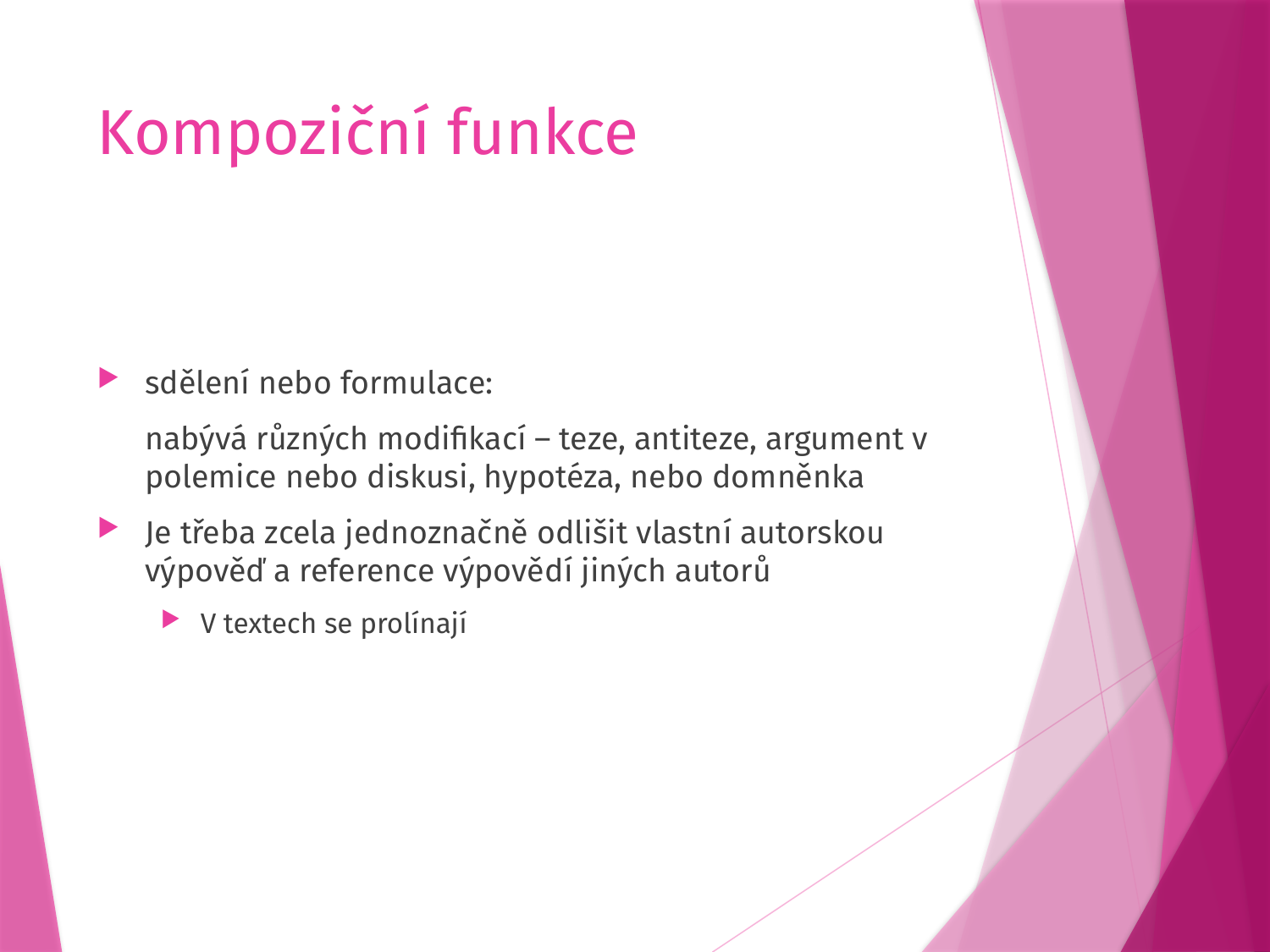

# Kompoziční funkce

sdělení nebo formulace:
	nabývá různých modifikací – teze, antiteze, argument v polemice nebo diskusi, hypotéza, nebo domněnka
Je třeba zcela jednoznačně odlišit vlastní autorskou výpověď a reference výpovědí jiných autorů
V textech se prolínají